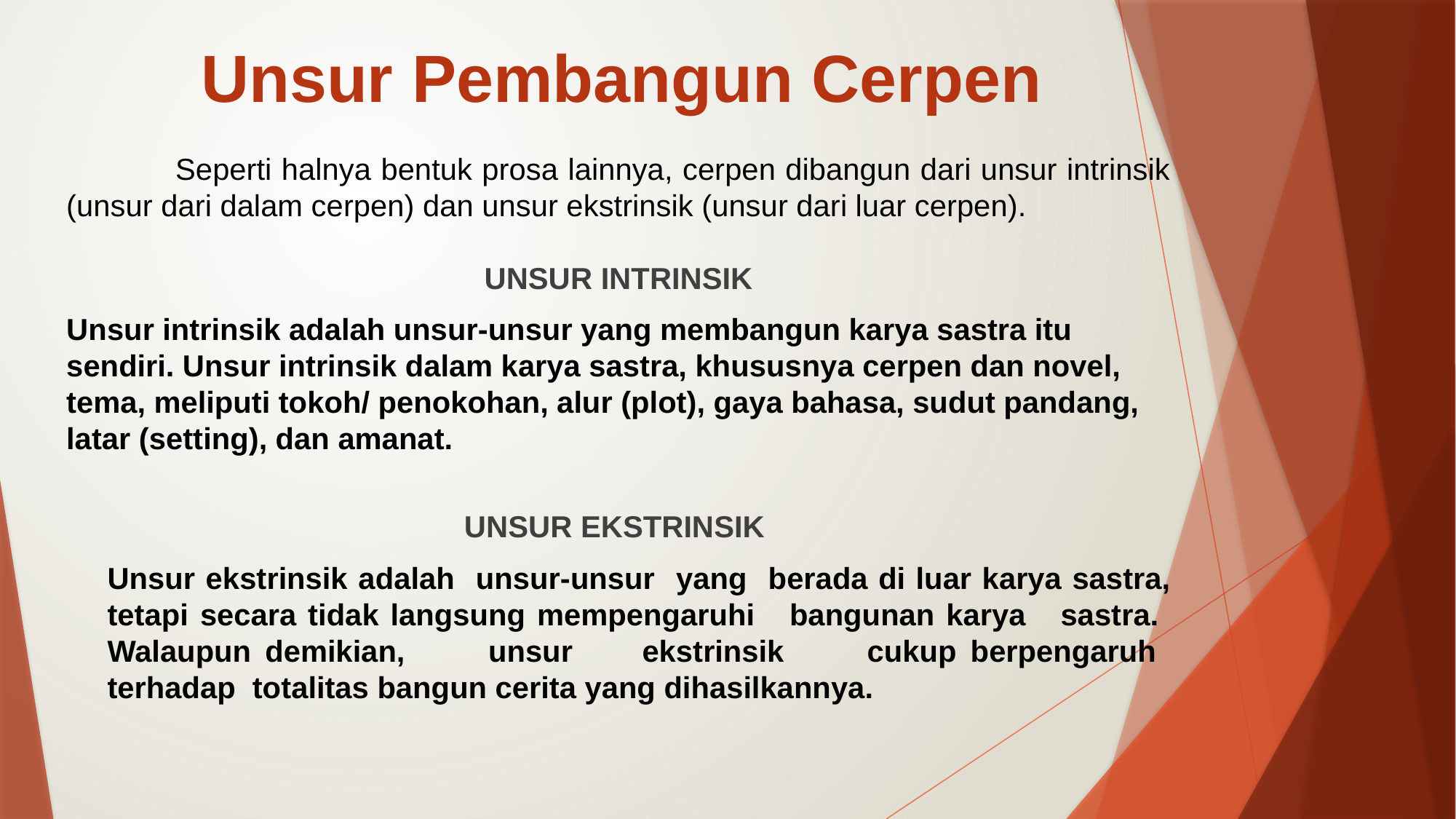

# Unsur Pembangun Cerpen
	Seperti halnya bentuk prosa lainnya, cerpen dibangun dari unsur intrinsik (unsur dari dalam cerpen) dan unsur ekstrinsik (unsur dari luar cerpen).

UNSUR INTRINSIK
Unsur intrinsik adalah unsur-unsur yang membangun karya sastra itu sendiri. Unsur intrinsik dalam karya sastra, khususnya cerpen dan novel, tema, meliputi tokoh/ penokohan, alur (plot), gaya bahasa, sudut pandang, latar (setting), dan amanat.
UNSUR EKSTRINSIK
	Unsur ekstrinsik adalah  unsur-unsur  yang  berada di luar karya sastra, tetapi secara tidak langsung mempengaruhi   bangunan karya   sastra.  Walaupun demikian,      unsur     ekstrinsik      cukup berpengaruh  terhadap  totalitas bangun cerita yang dihasilkannya.